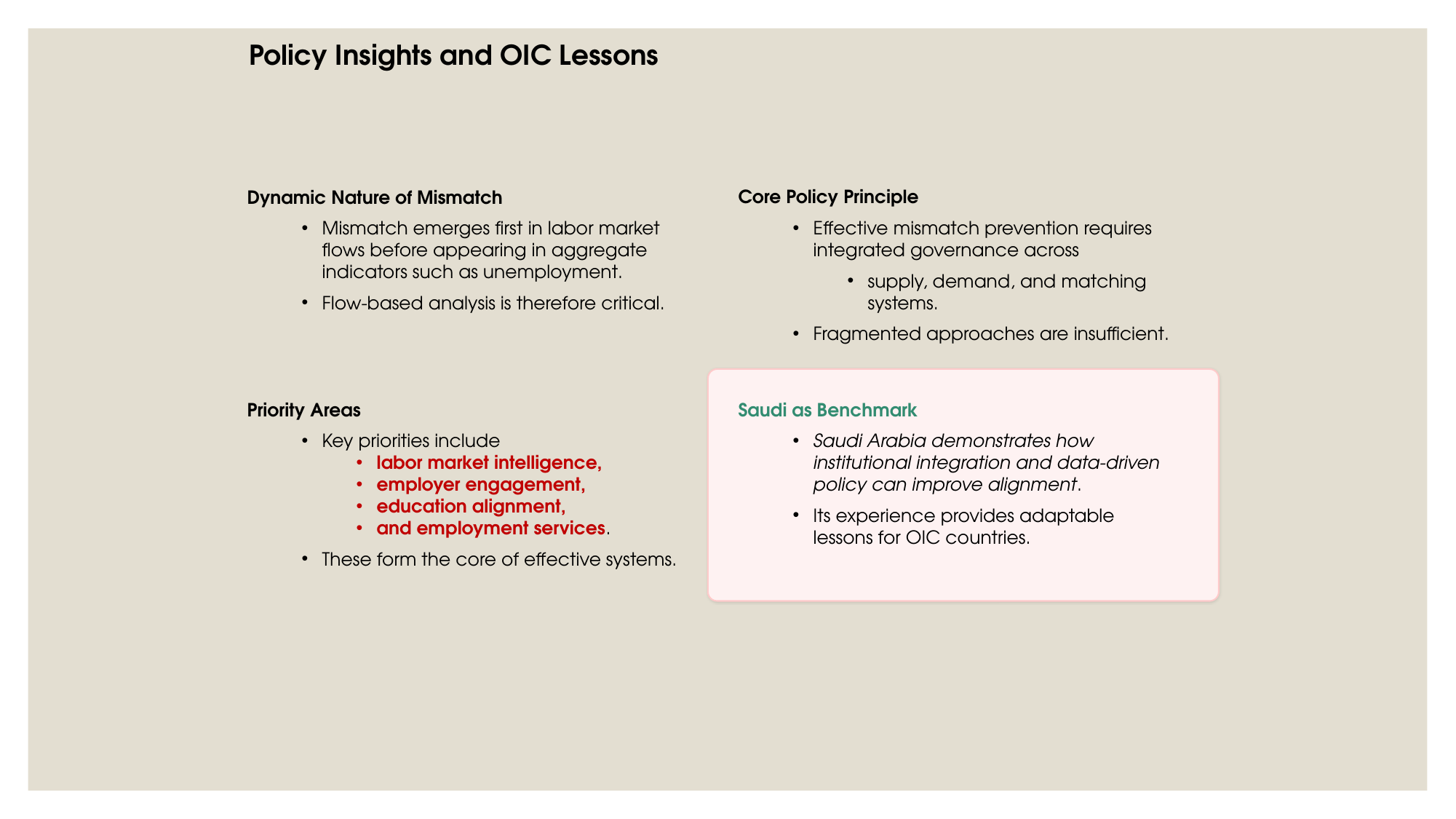

Policy Insights and OIC Lessons
Dynamic Nature of Mismatch
Mismatch emerges first in labor market flows before appearing in aggregate indicators such as unemployment.
Flow-based analysis is therefore critical.
Core Policy Principle
Effective mismatch prevention requires integrated governance across
supply, demand, and matching systems.
Fragmented approaches are insufficient.

Priority Areas
Key priorities include
labor market intelligence,
employer engagement,
education alignment,
and employment services.
These form the core of effective systems.
Saudi as Benchmark
Saudi Arabia demonstrates how institutional integration and data-driven policy can improve alignment.
Its experience provides adaptable lessons for OIC countries.